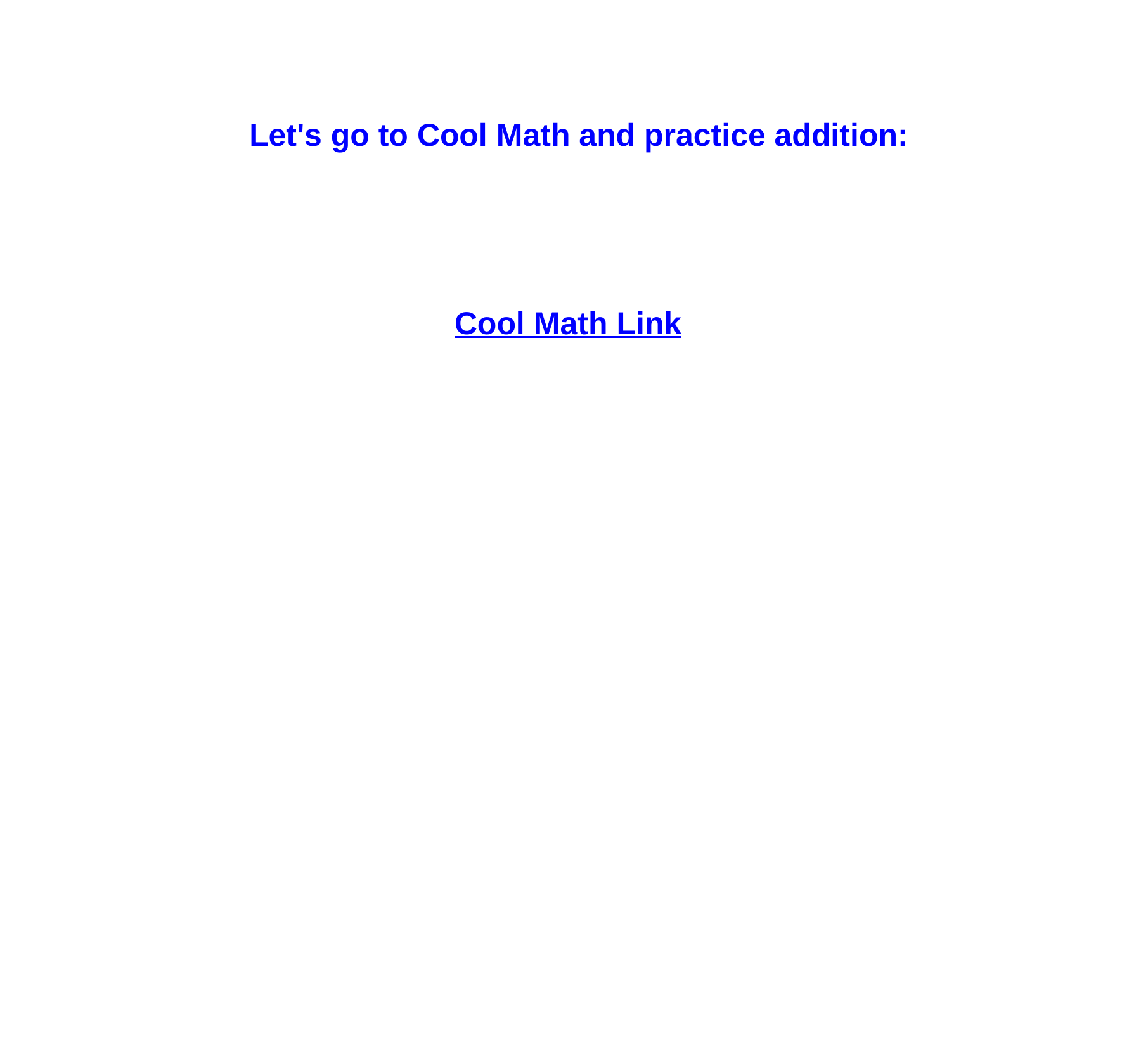

Let's go to Cool Math and practice addition:
Cool Math Link